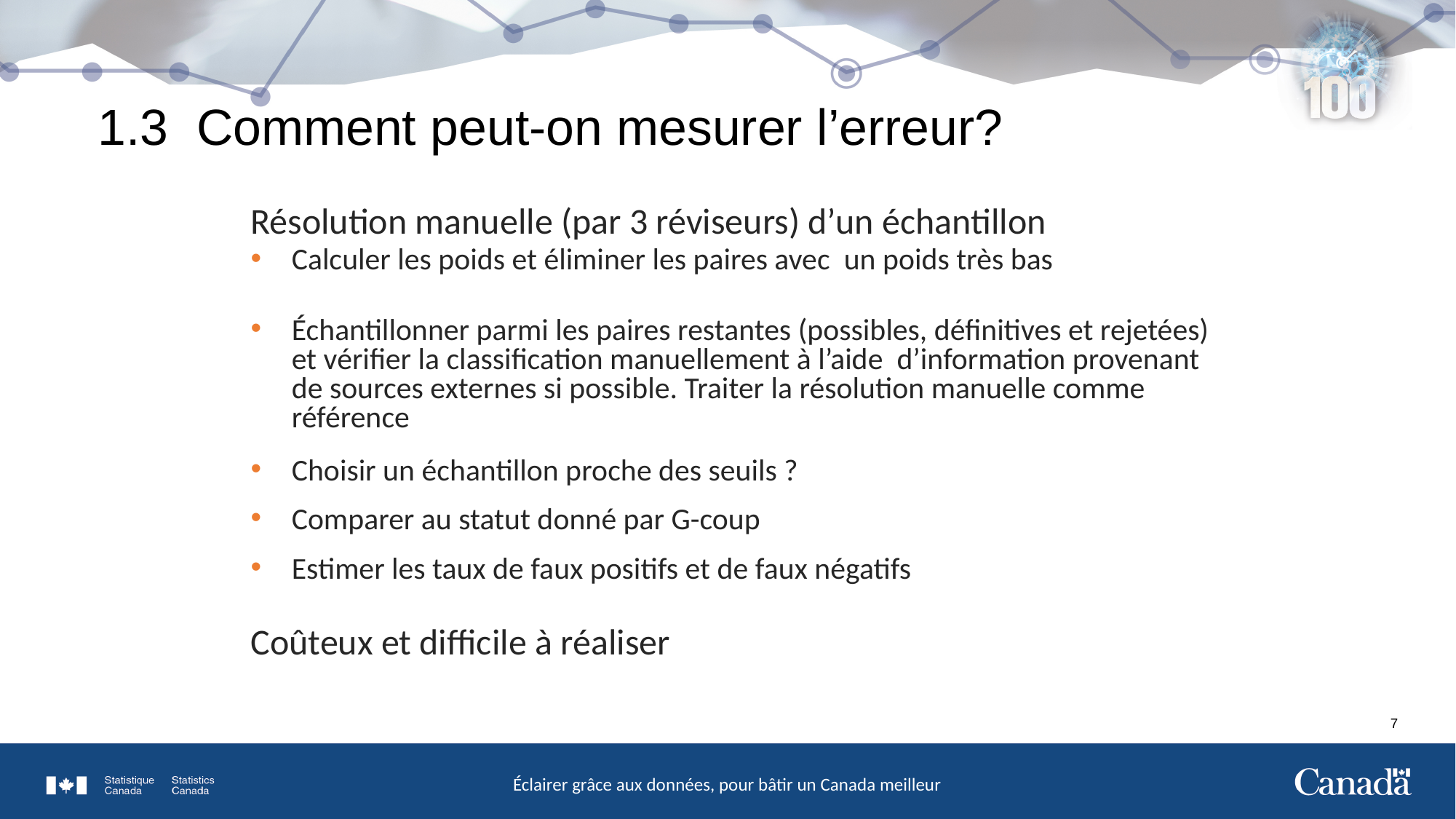

# 1.3  Comment peut-on mesurer l’erreur?
Résolution manuelle (par 3 réviseurs) d’un échantillon
Calculer les poids et éliminer les paires avec  un poids très bas

Échantillonner parmi les paires restantes (possibles, définitives et rejetées) et vérifier la classification manuellement à l’aide  d’information provenant de sources externes si possible. Traiter la résolution manuelle comme  référence

Choisir un échantillon proche des seuils ?

Comparer au statut donné par G-coup

Estimer les taux de faux positifs et de faux négatifs

Coûteux et difficile à réaliser
7